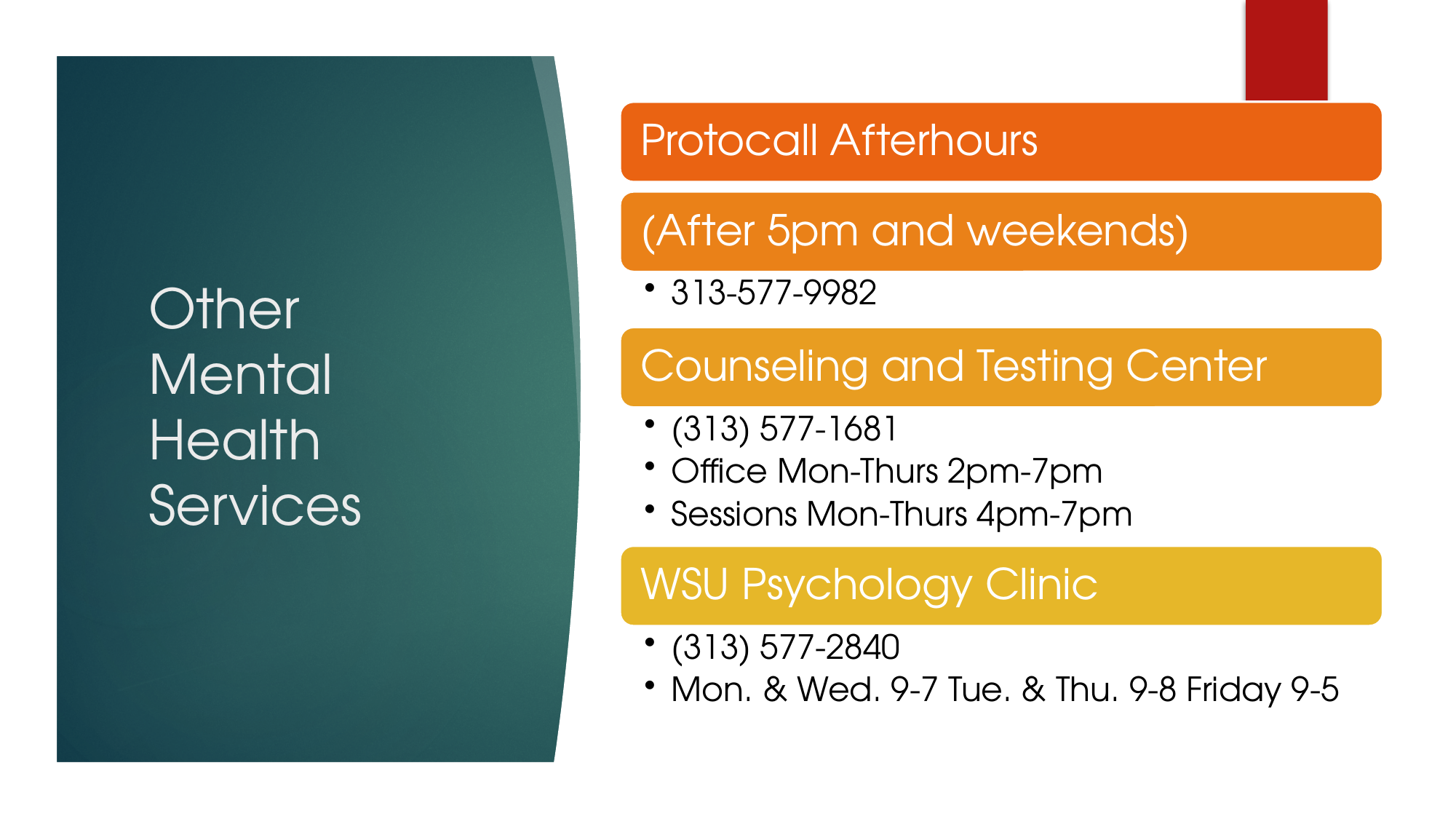

Protocall Afterhours
(After 5pm and weekends)
313-577-9982
Counseling and Testing Center
(313) 577-1681
Office Mon-Thurs 2pm-7pm
Sessions Mon-Thurs 4pm-7pm
WSU Psychology Clinic
(313) 577-2840
Mon. & Wed. 9-7 Tue. & Thu. 9-8 Friday 9-5
# Other Mental Health Services